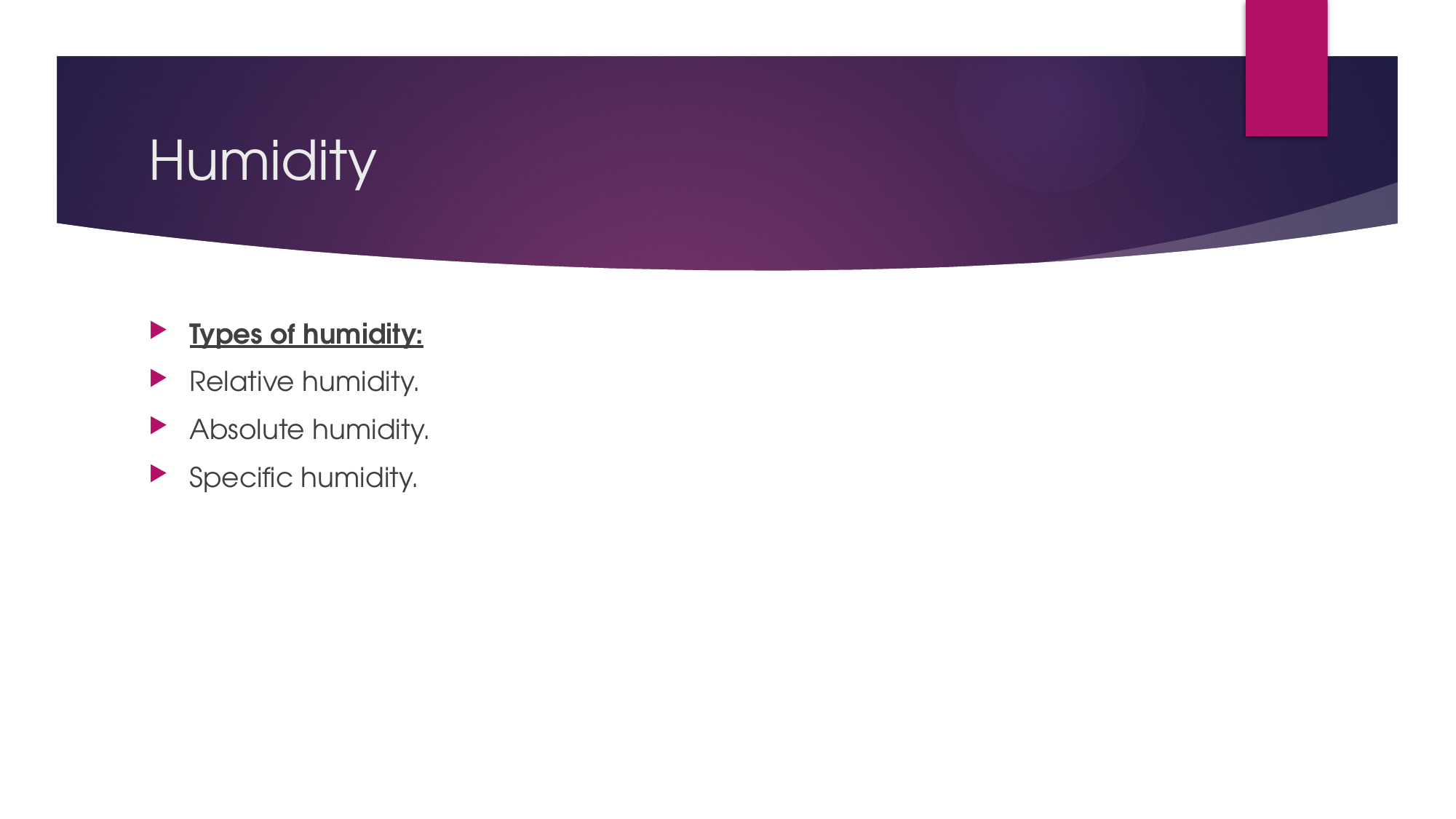

# Humidity
Types of humidity:
Relative humidity.
Absolute humidity.
Specific humidity.